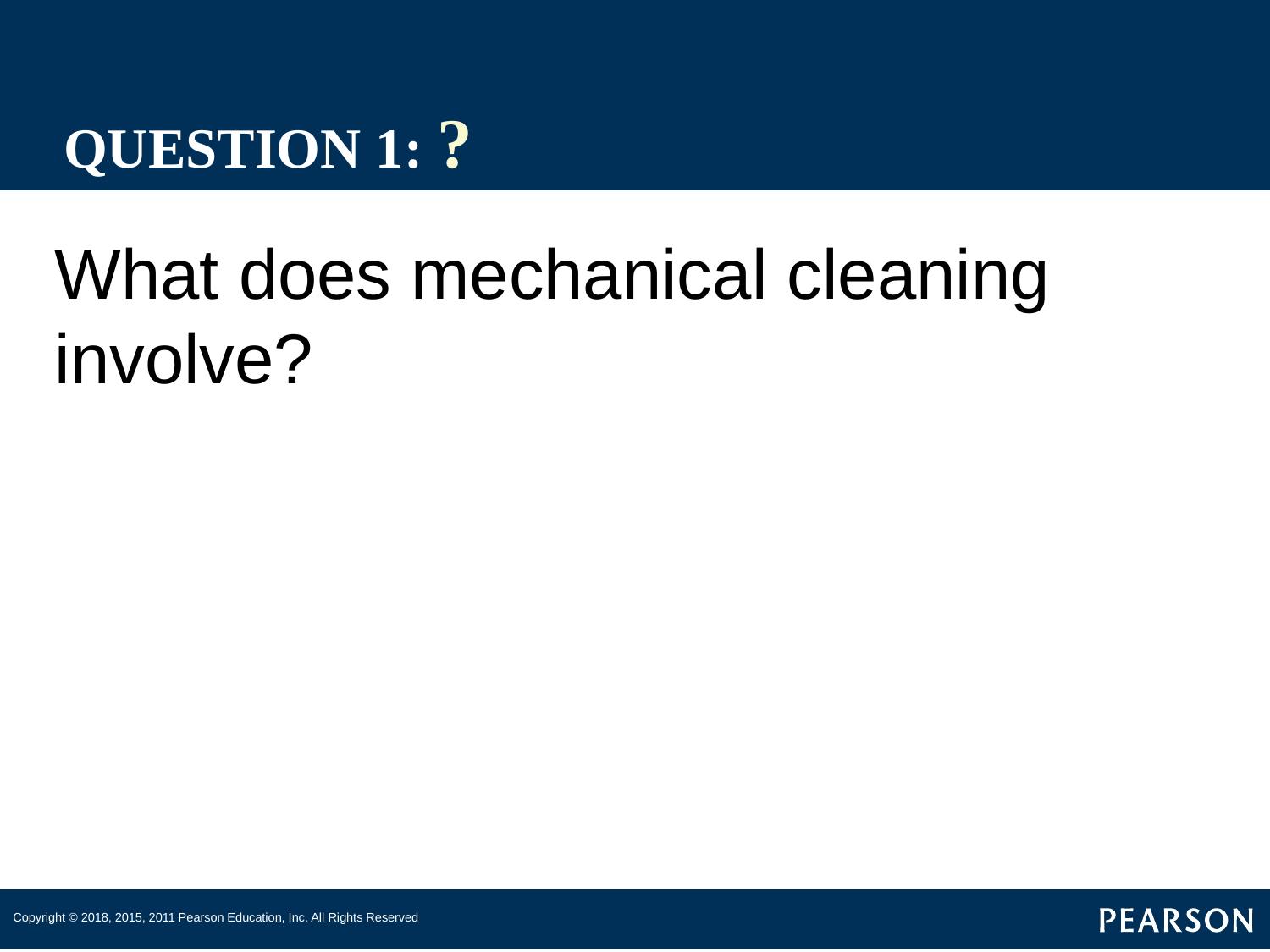

# QUESTION 1: ?
What does mechanical cleaning involve?